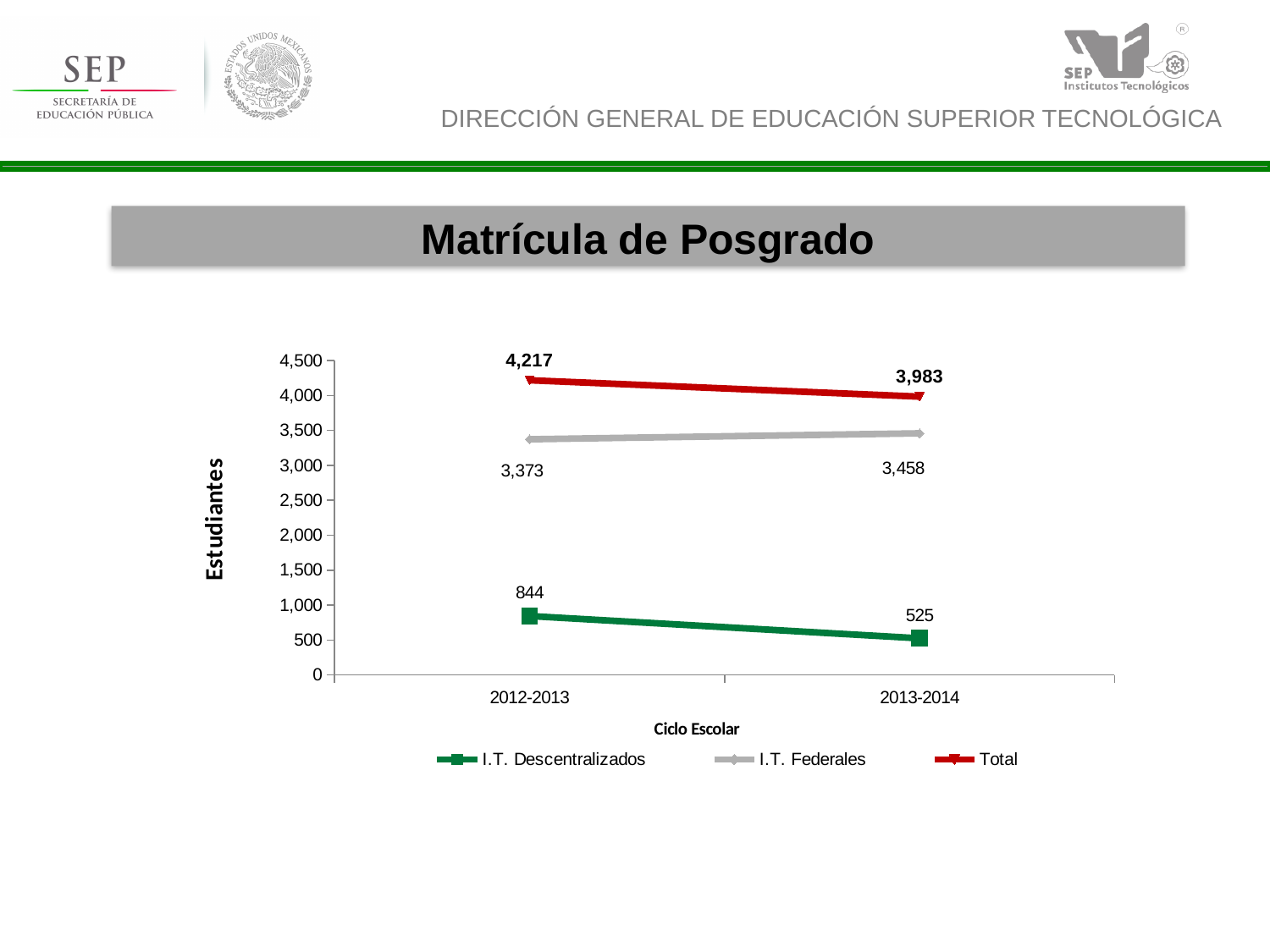

Matrícula de Posgrado

### Chart

| Category | I.T. Descentralizados | I.T. Federales | Total  |
|---|---|---|---|
| 2012-2013 | 844.0 | 3373.0 | 4217.0 |
| 2013-2014 | 525.0 | 3458.0 | 3983.0 |